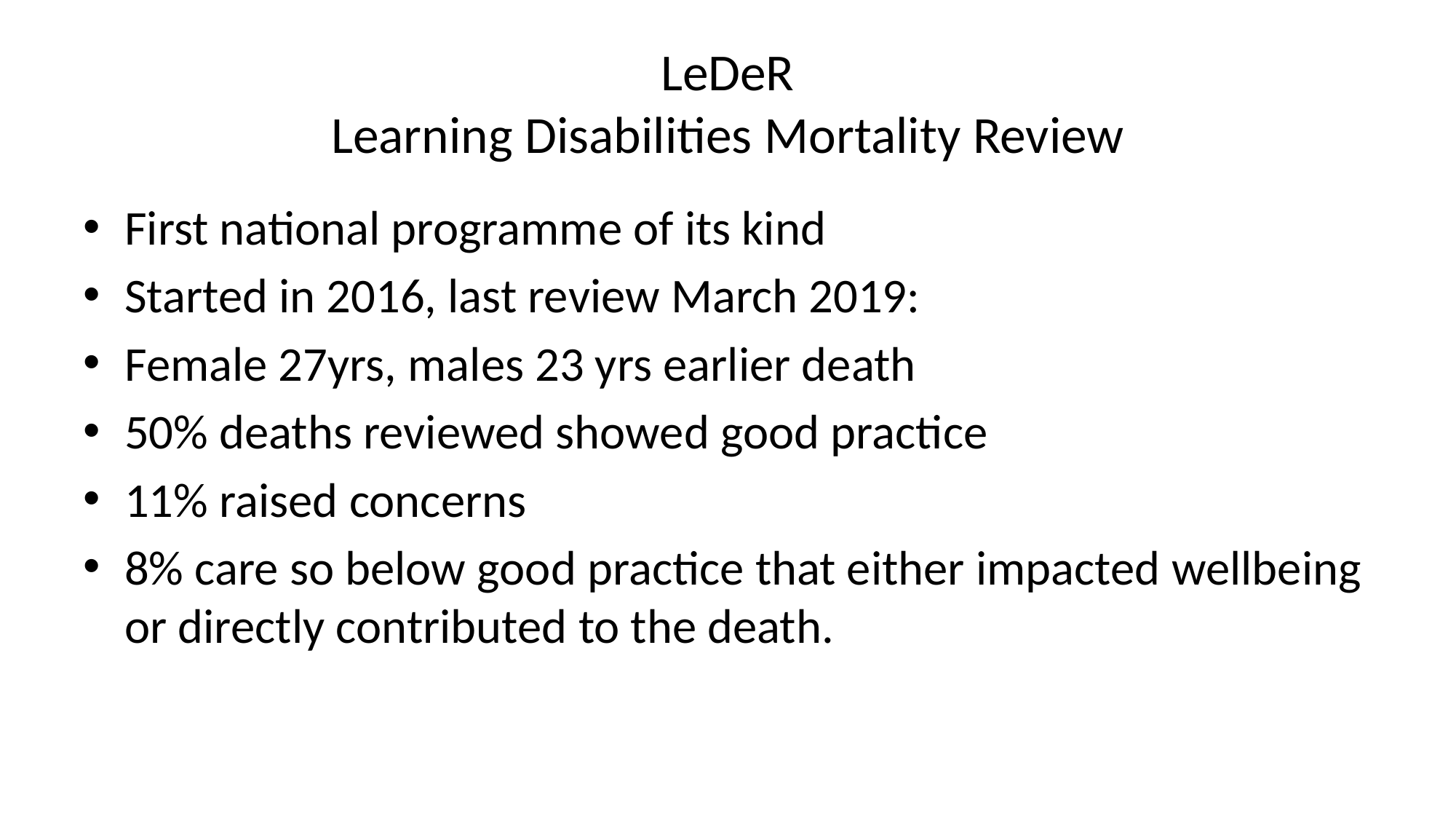

# LeDeR Learning Disabilities Mortality Review
First national programme of its kind
Started in 2016, last review March 2019:
Female 27yrs, males 23 yrs earlier death
50% deaths reviewed showed good practice
11% raised concerns
8% care so below good practice that either impacted wellbeing or directly contributed to the death.